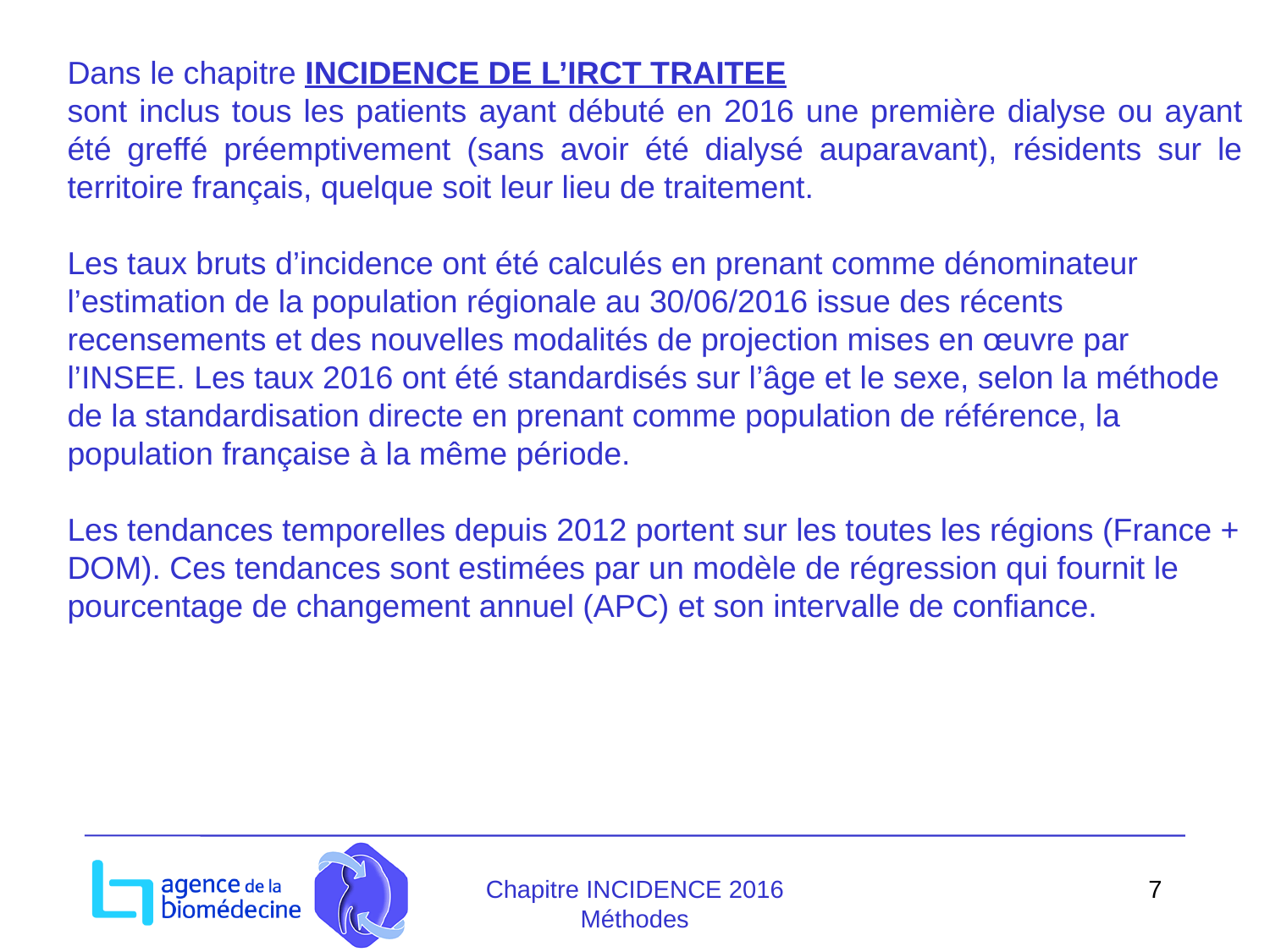

Dans le chapitre INCIDENCE DE L’IRCT TRAITEE
sont inclus tous les patients ayant débuté en 2016 une première dialyse ou ayant été greffé préemptivement (sans avoir été dialysé auparavant), résidents sur le territoire français, quelque soit leur lieu de traitement.

Les taux bruts d’incidence ont été calculés en prenant comme dénominateur l’estimation de la population régionale au 30/06/2016 issue des récents recensements et des nouvelles modalités de projection mises en œuvre par l’INSEE. Les taux 2016 ont été standardisés sur l’âge et le sexe, selon la méthode de la standardisation directe en prenant comme population de référence, la population française à la même période.

Les tendances temporelles depuis 2012 portent sur les toutes les régions (France + DOM). Ces tendances sont estimées par un modèle de régression qui fournit le pourcentage de changement annuel (APC) et son intervalle de confiance.
Chapitre INCIDENCE 2016
Méthodes
7